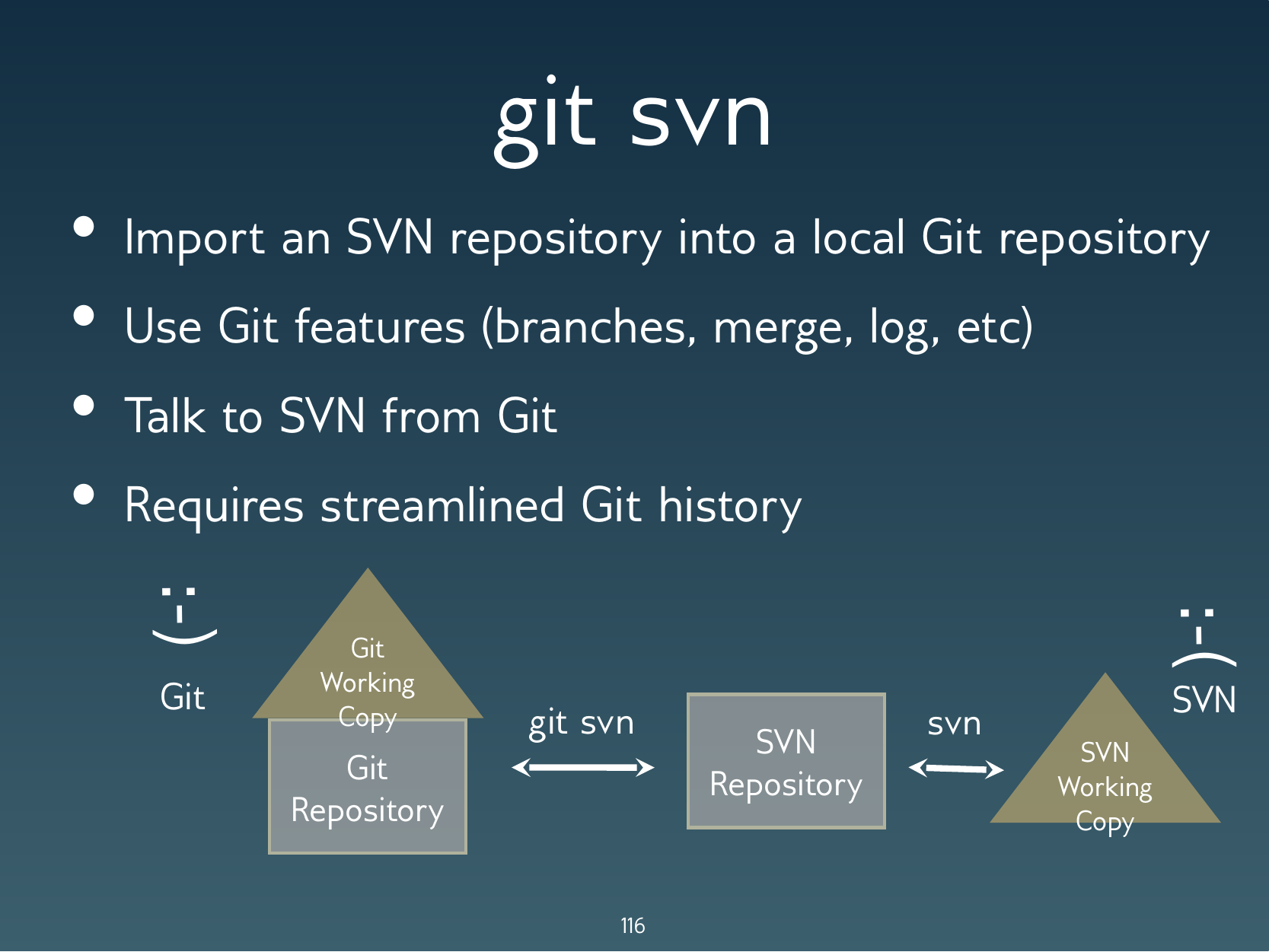

# git svn
Import an SVN repository into a local Git repository
Use Git features (branches, merge, log, etc)
Talk to SVN from Git
Requires streamlined Git history
:-)
Git
Working Copy
:-(
Git
SVN
SVN
Working Copy
git svn
svn
SVN
Repository
Git
Repository

116